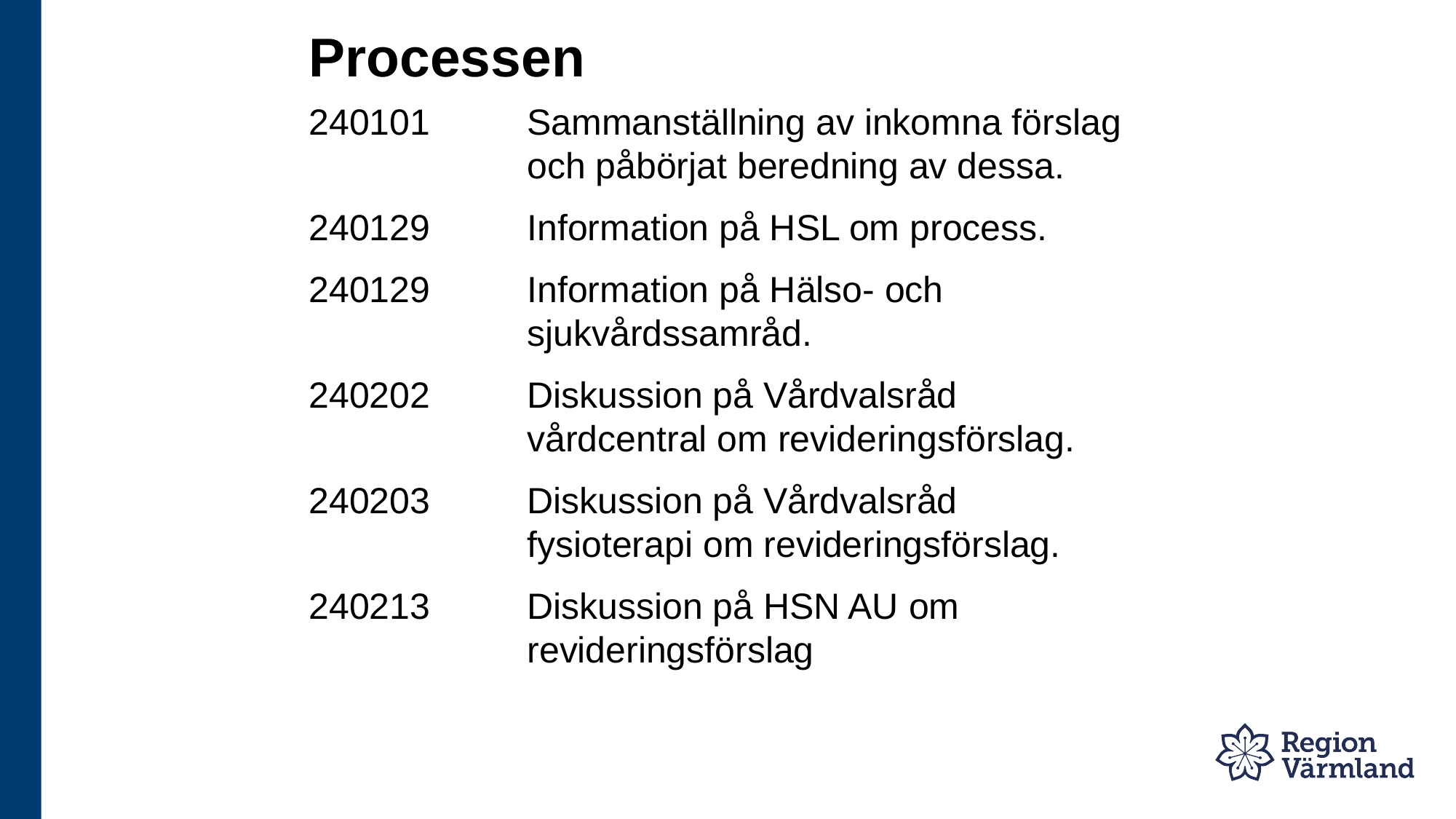

# Processen
240101	Sammanställning av inkomna förslag 		och påbörjat beredning av dessa.
240129	Information på HSL om process.
240129	Information på Hälso- och 				sjukvårdssamråd.
240202	Diskussion på Vårdvalsråd 			vårdcentral om revideringsförslag.
240203	Diskussion på Vårdvalsråd 			fysioterapi om revideringsförslag.
240213	Diskussion på HSN AU om 			revideringsförslag